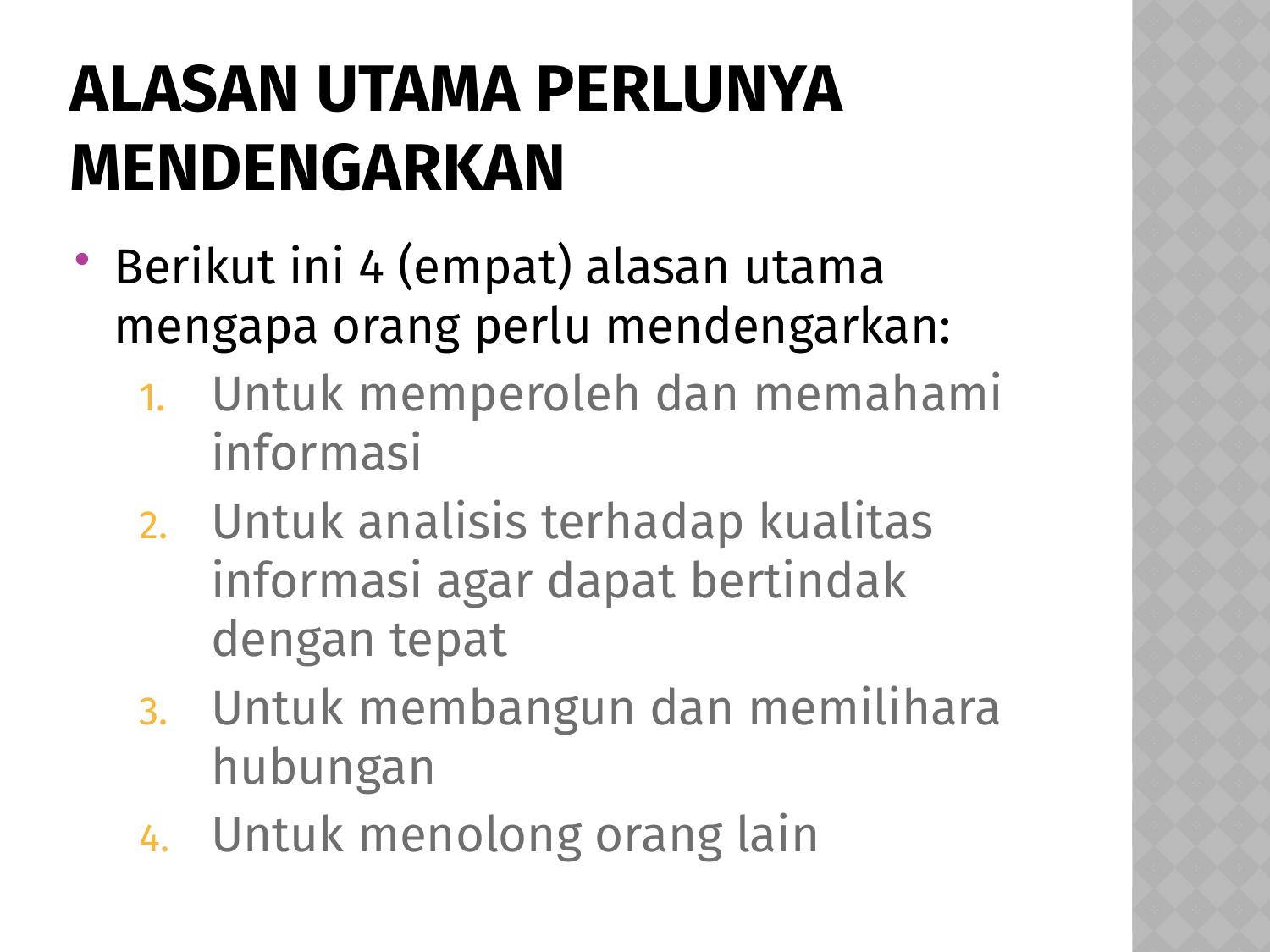

# Alasan Utama Perlunya Mendengarkan
Berikut ini 4 (empat) alasan utama mengapa orang perlu mendengarkan:
Untuk memperoleh dan memahami informasi
Untuk analisis terhadap kualitas informasi agar dapat bertindak dengan tepat
Untuk membangun dan memilihara hubungan
Untuk menolong orang lain